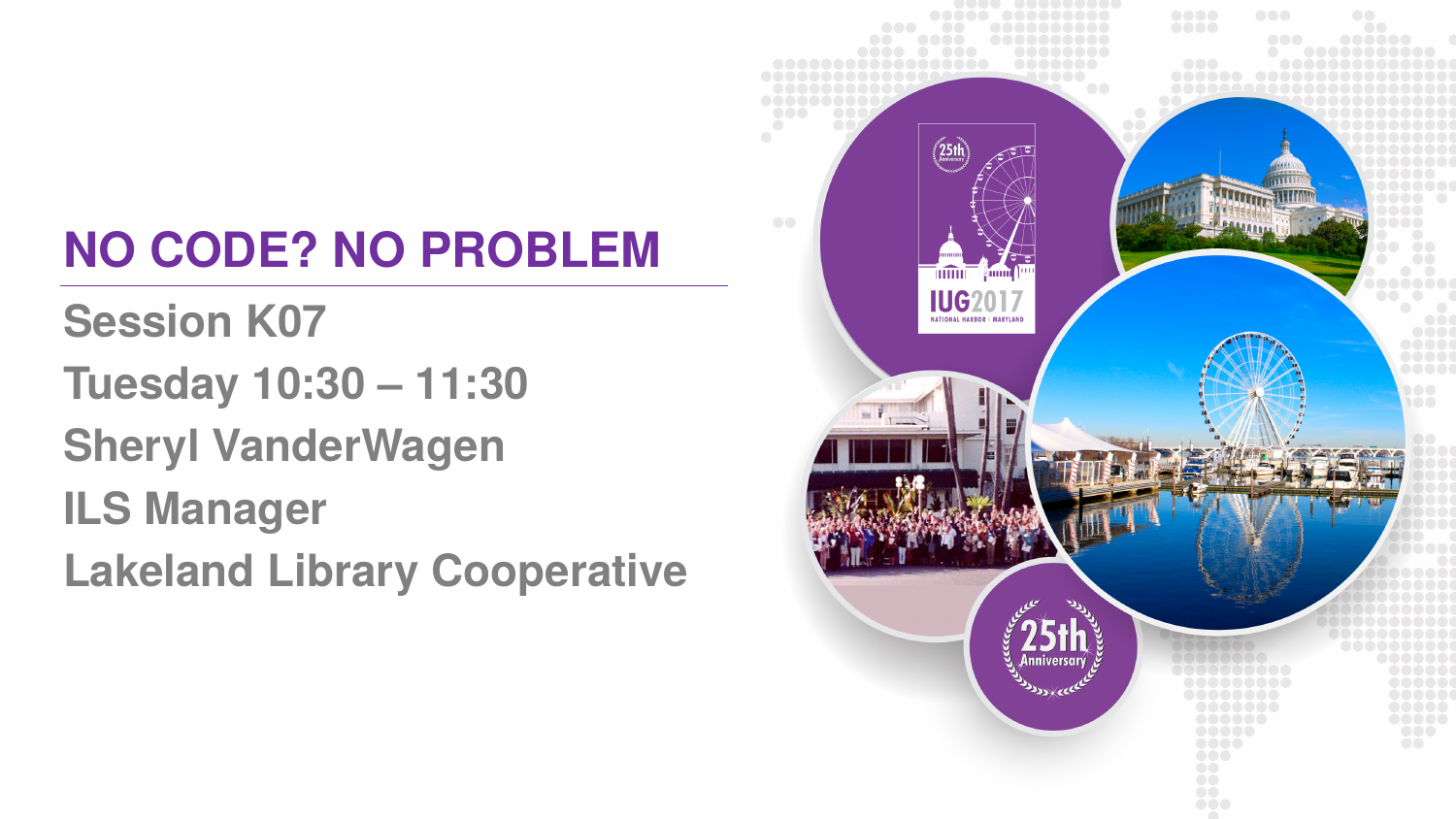

# NO CODE? NO PROBLEM
Session K07
Tuesday 10:30 – 11:30
Sheryl VanderWagen
ILS Manager
Lakeland Library Cooperative